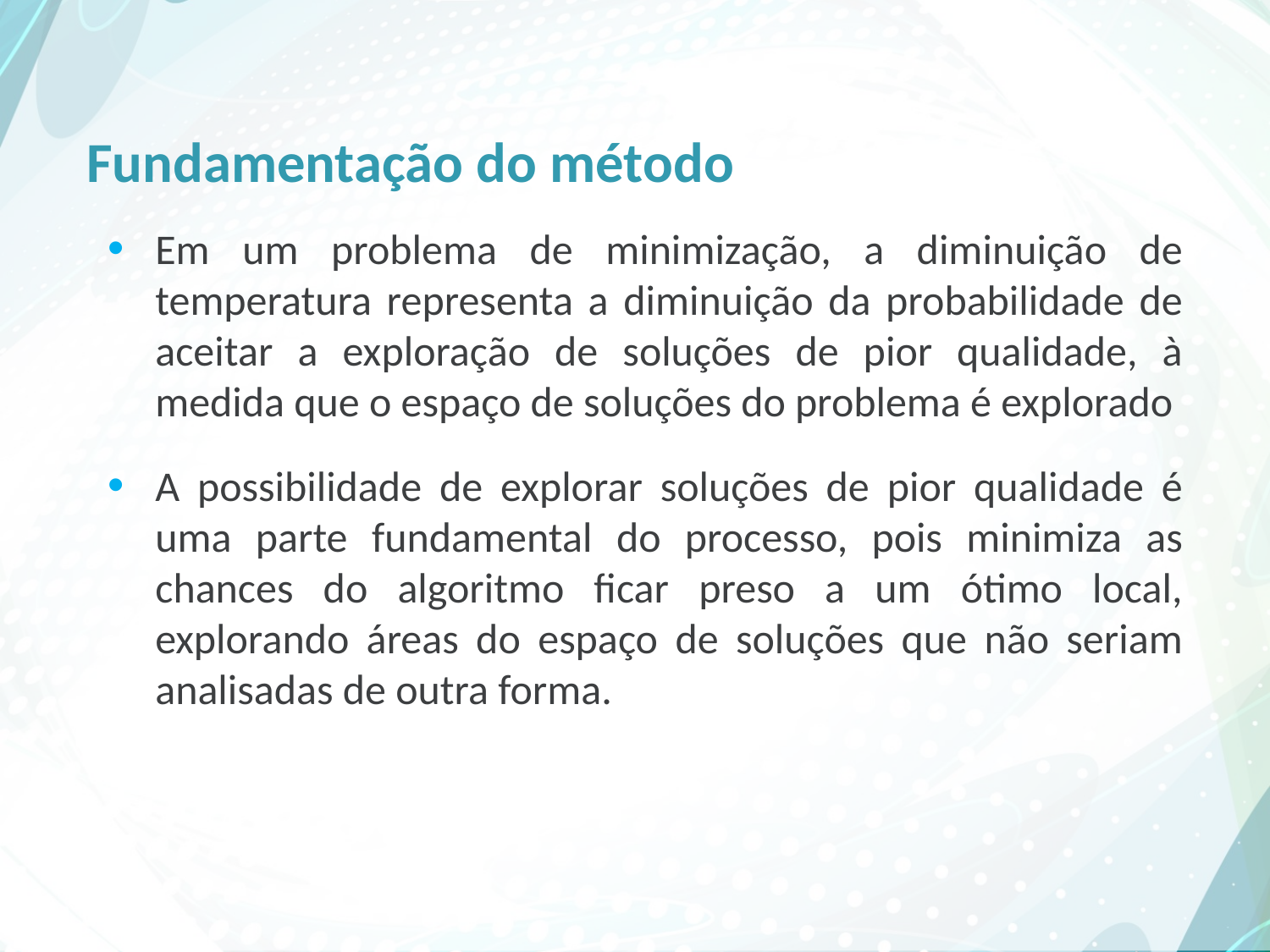

# Fundamentação do método
Em um problema de minimização, a diminuição de temperatura representa a diminuição da probabilidade de aceitar a exploração de soluções de pior qualidade, à medida que o espaço de soluções do problema é explorado

A possibilidade de explorar soluções de pior qualidade é uma parte fundamental do processo, pois minimiza as chances do algoritmo ficar preso a um ótimo local, explorando áreas do espaço de soluções que não seriam analisadas de outra forma.